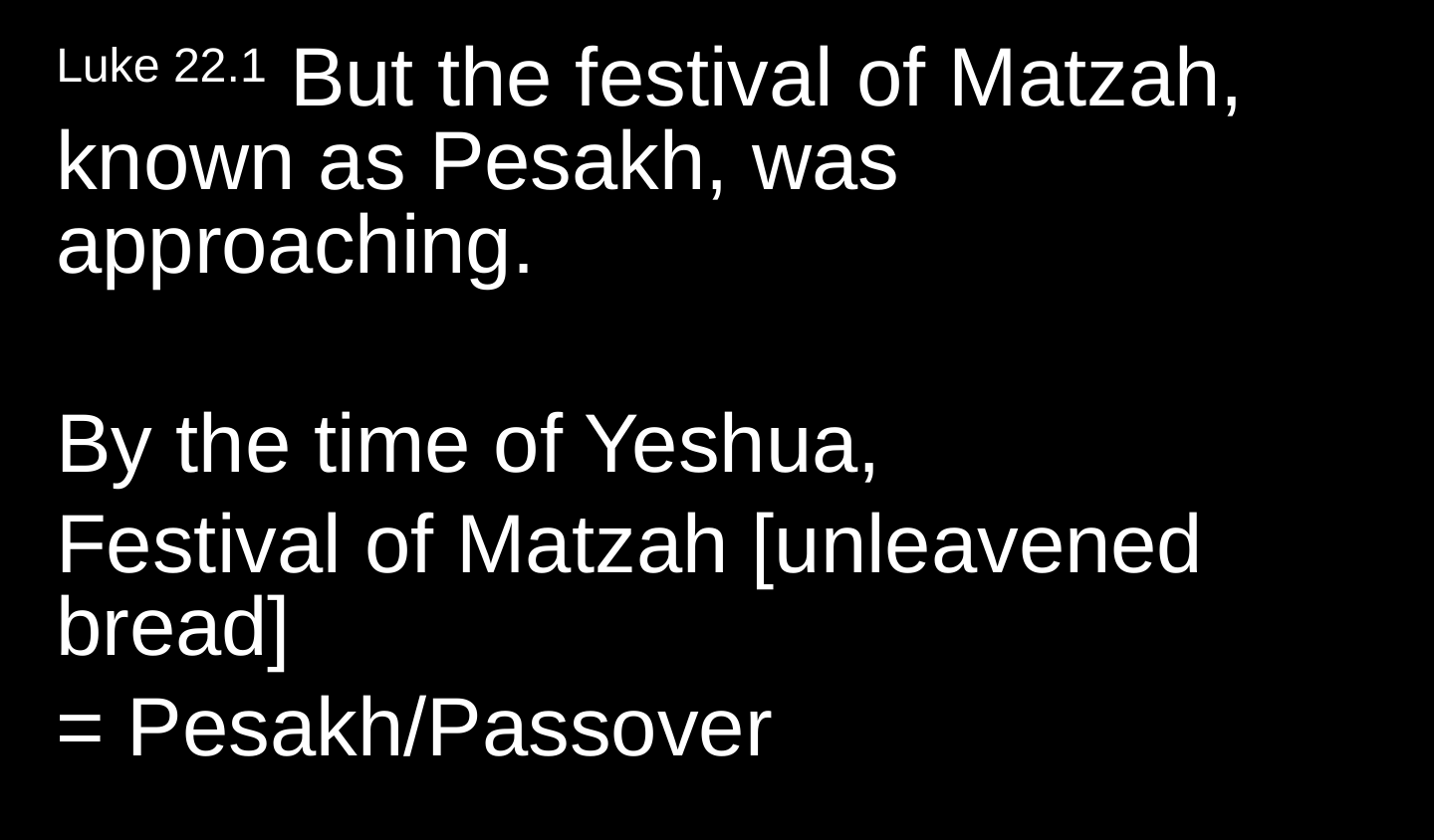

Luke 22.1 But the festival of Matzah, known as Pesakh, was approaching.

By the time of Yeshua,
Festival of Matzah [unleavened bread]
= Pesakh/Passover